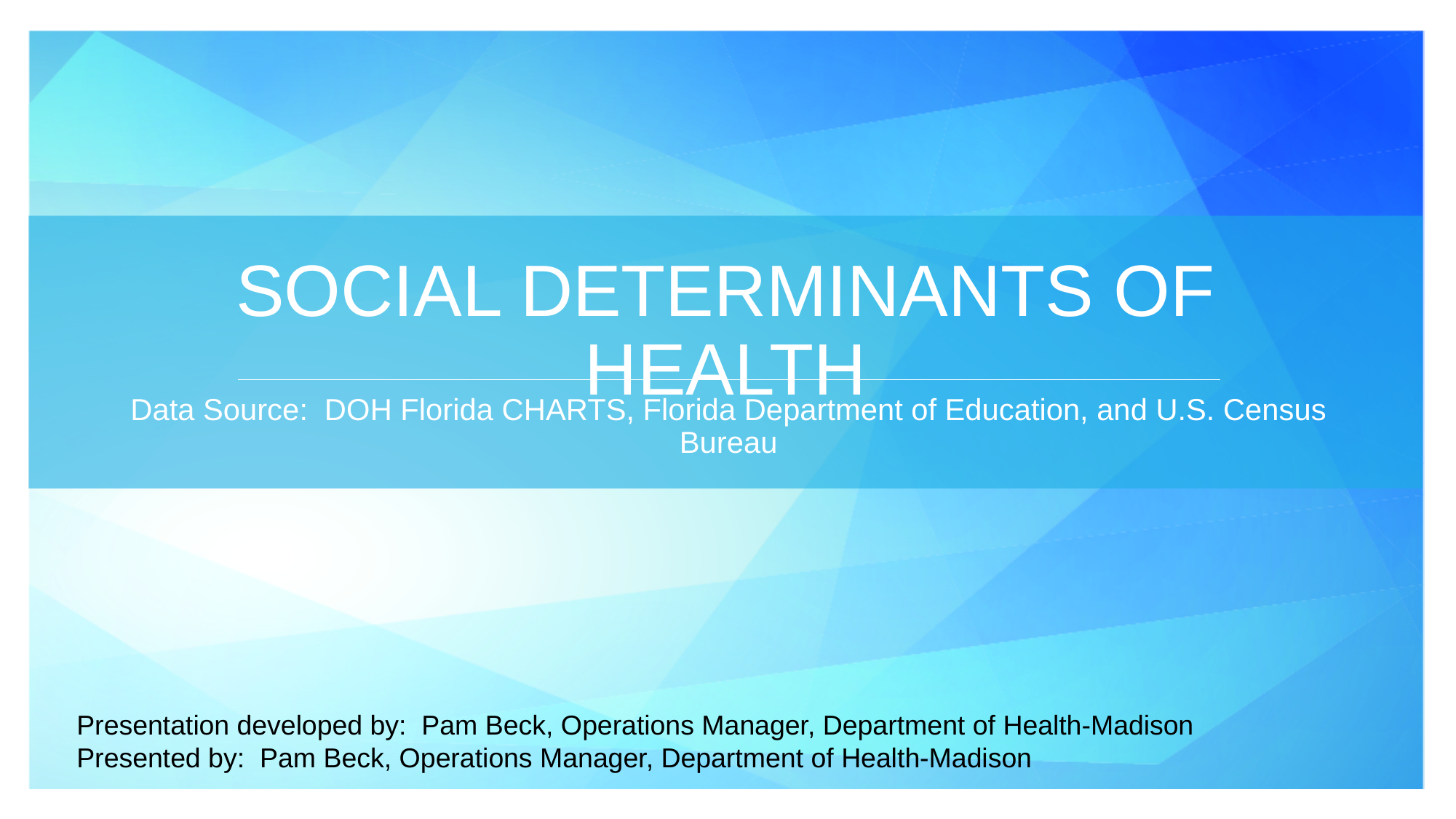

# SOCIAL DETERMINANTS OF HEALTH
Data Source:  DOH Florida CHARTS, Florida Department of Education, and U.S. Census Bureau
Presentation developed by:  Pam Beck, Operations Manager, Department of Health-Madison
Presented by:  Pam Beck, Operations Manager, Department of Health-Madison